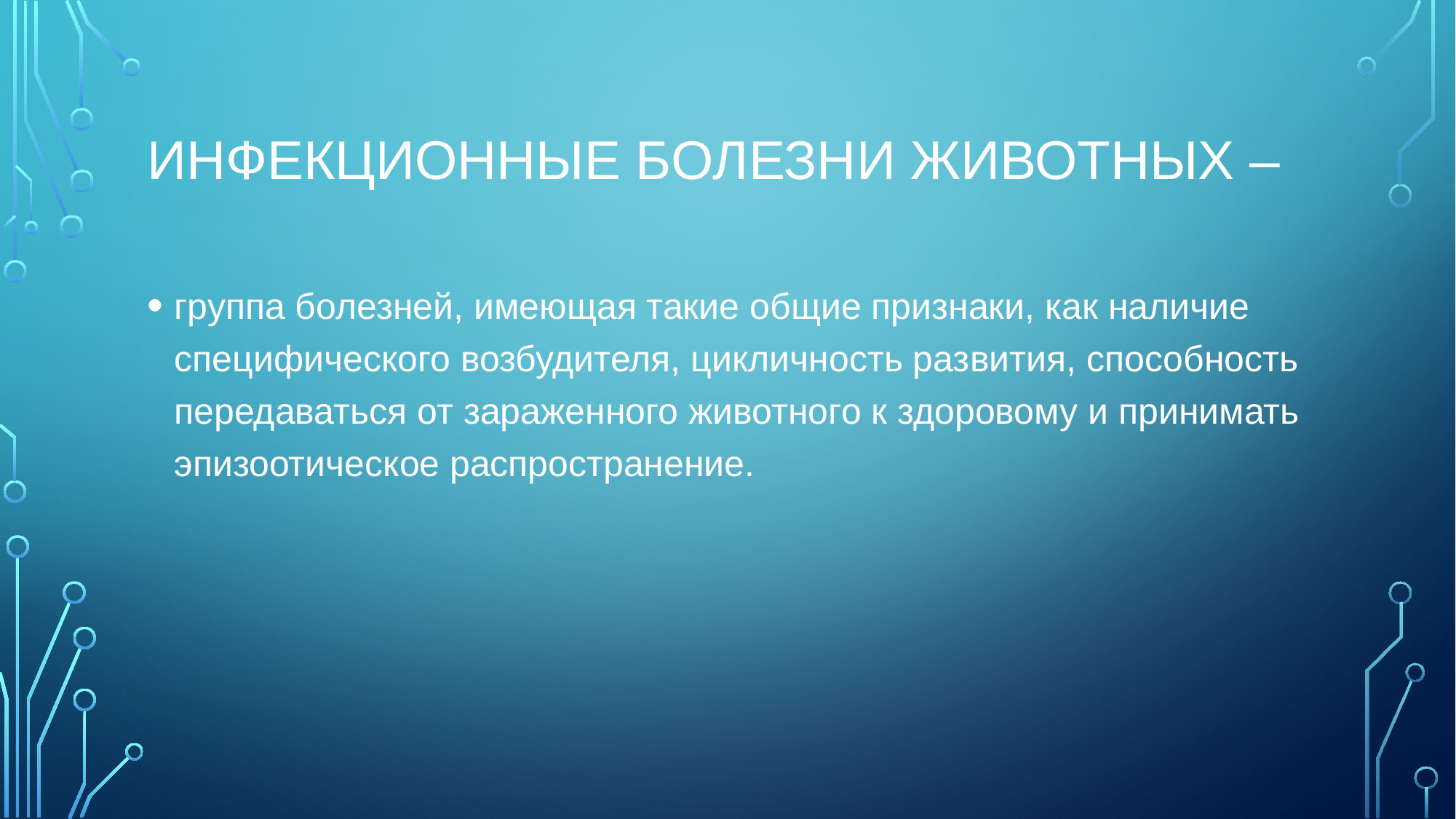

# Инфекционные болезни животных –
группа болезней, имеющая такие общие признаки, как наличие специфического возбудителя, цикличность развития, способность передаваться от зараженного животного к здоровому и принимать эпизоотическое распространение.